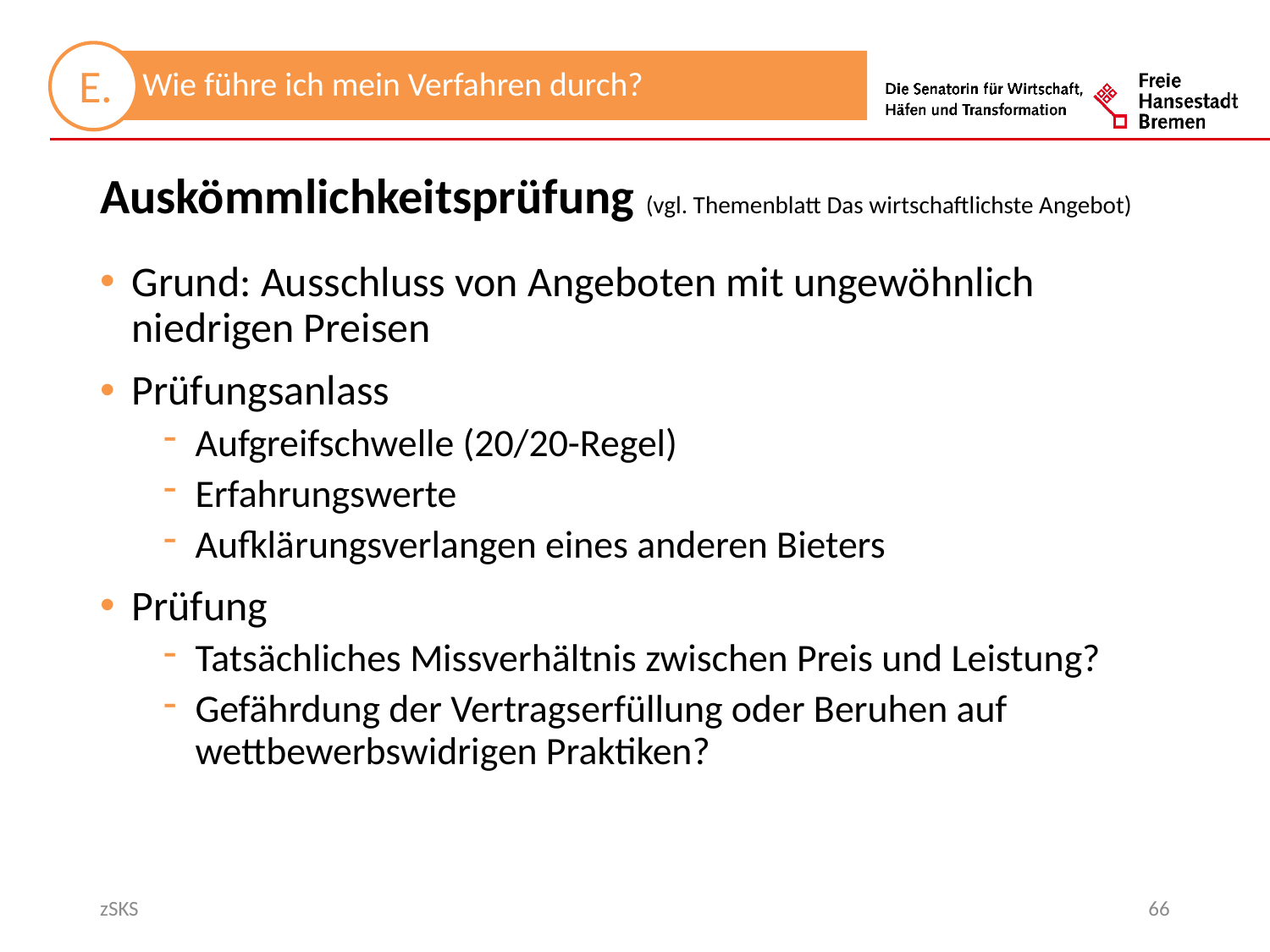

Auskömmlichkeitsprüfung (vgl. Themenblatt Das wirtschaftlichste Angebot)

Grund: Ausschluss von Angeboten mit ungewöhnlich niedrigen Preisen
Prüfungsanlass
Aufgreifschwelle (20/20-Regel)
Erfahrungswerte
Aufklärungsverlangen eines anderen Bieters
Prüfung
Tatsächliches Missverhältnis zwischen Preis und Leistung?
Gefährdung der Vertragserfüllung oder Beruhen auf wettbewerbswidrigen Praktiken?

zSKS
66